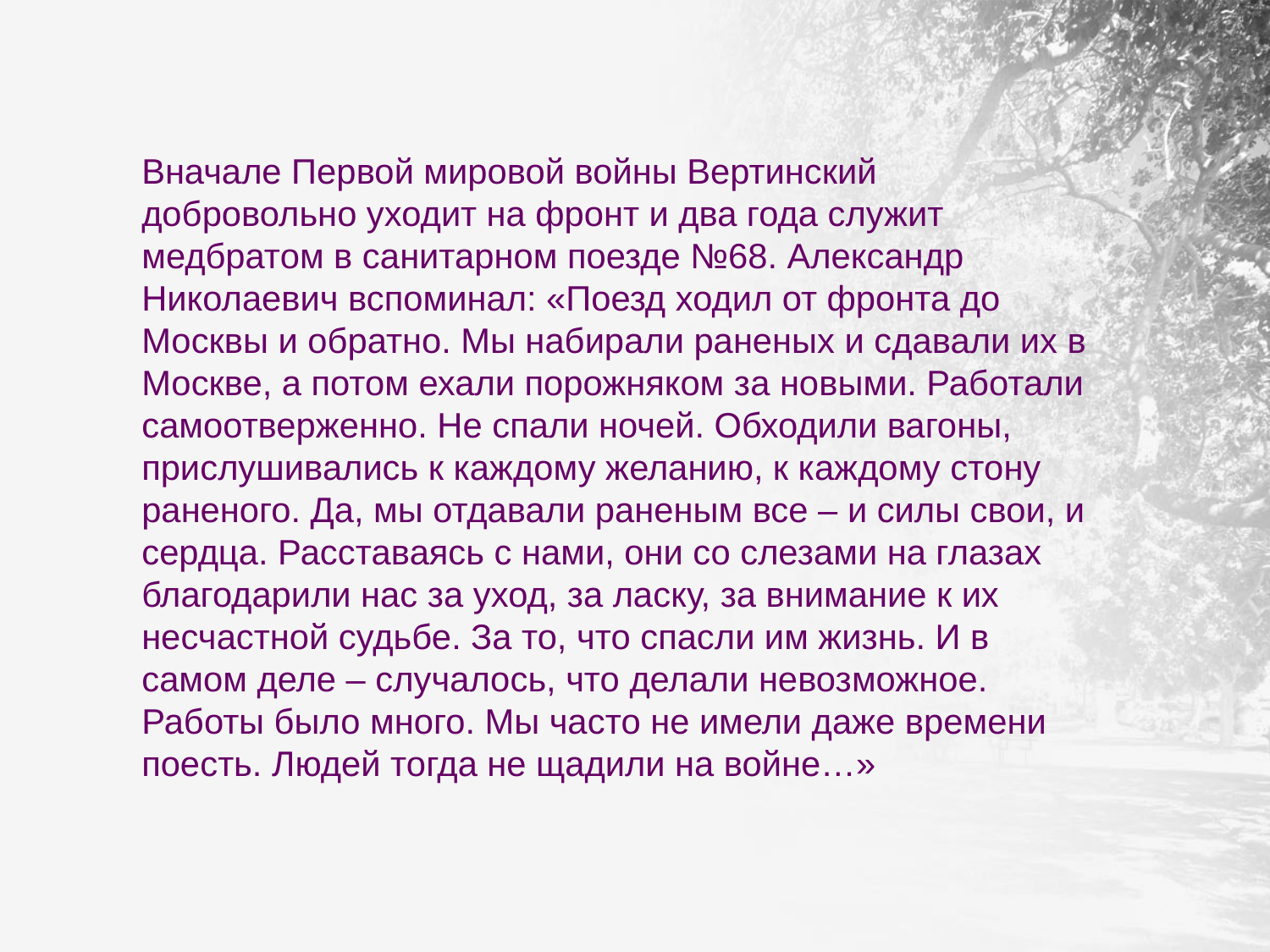

# Вначале Первой мировой войны Вертинский добровольно уходит на фронт и два года служит медбратом в санитарном поезде №68. Александр Николаевич вспоминал: «Поезд ходил от фронта до Москвы и обратно. Мы набирали раненых и сдавали их в Москве, а потом ехали порожняком за новыми. Работали самоотверженно. Не спали ночей. Обходили вагоны, прислушивались к каждому желанию, к каждому стону раненого. Да, мы отдавали раненым все – и силы свои, и сердца. Расставаясь с нами, они со слезами на глазах благодарили нас за уход, за ласку, за внимание к их несчастной судьбе. За то, что спасли им жизнь. И в самом деле – случалось, что делали невозможное. Работы было много. Мы часто не имели даже времени поесть. Людей тогда не щадили на войне…»